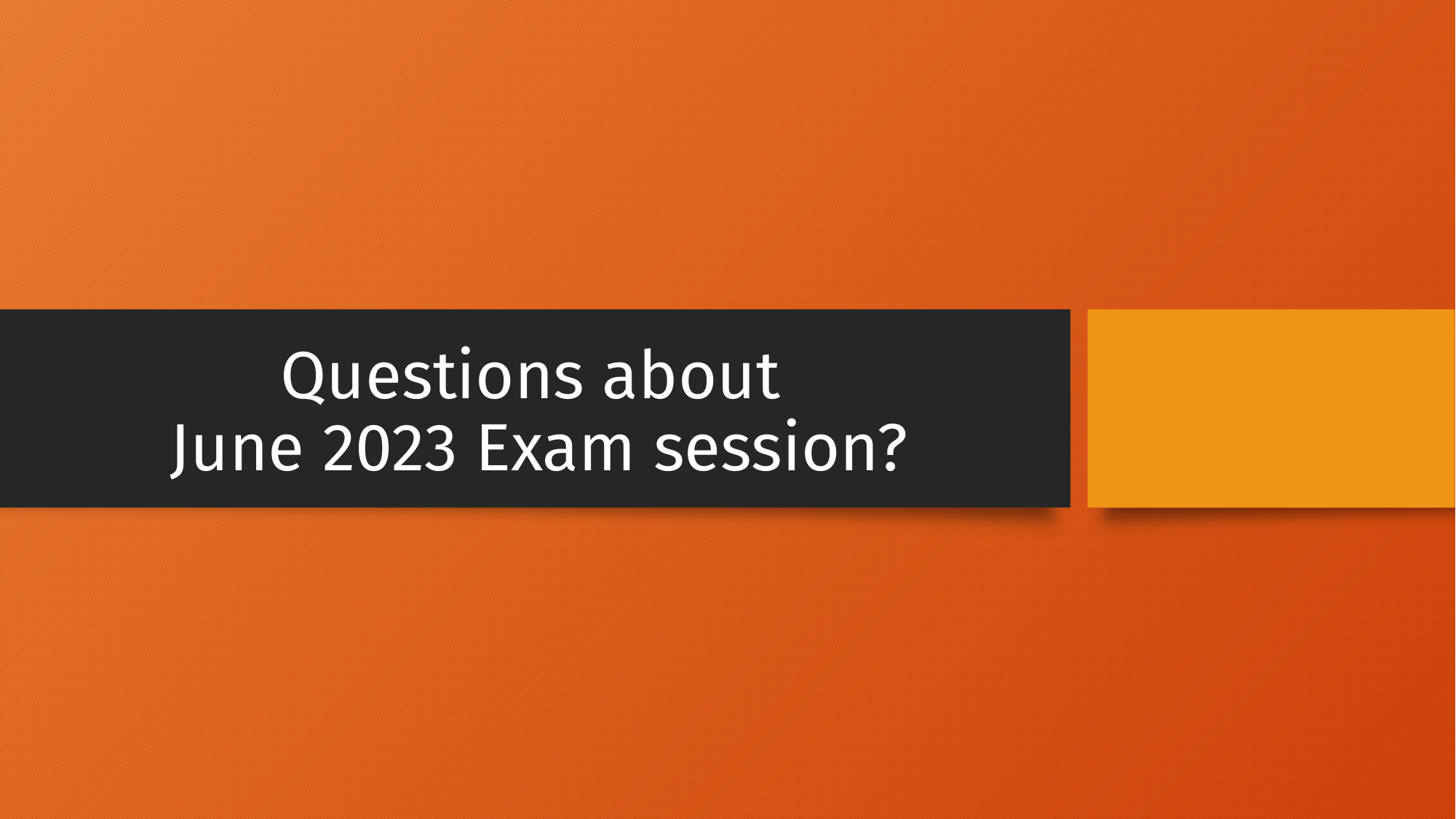

# Questions about June 2023 Exam session?